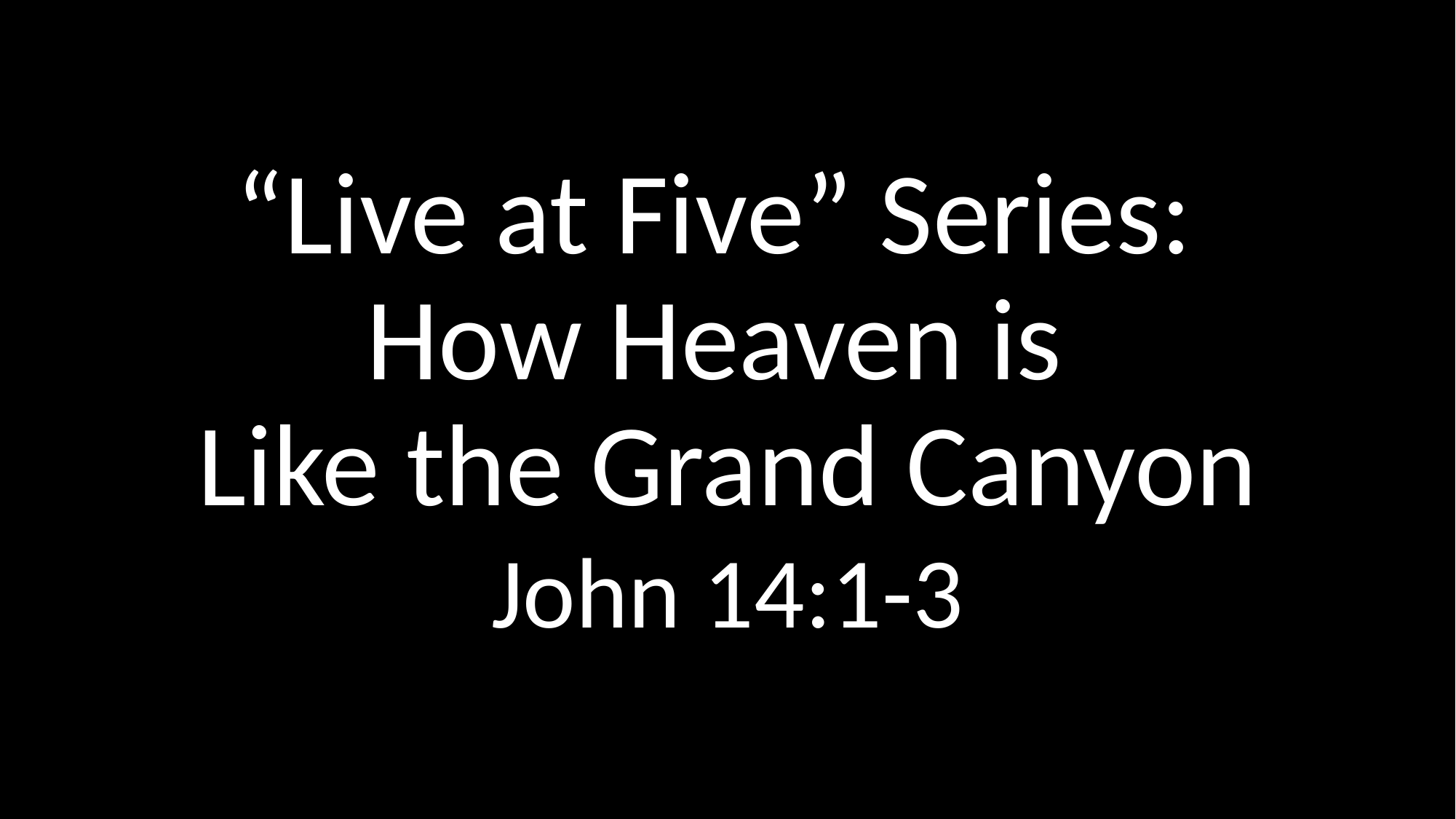

# “Live at Five” Series: How Heaven is Like the Grand Canyon
John 14:1-3